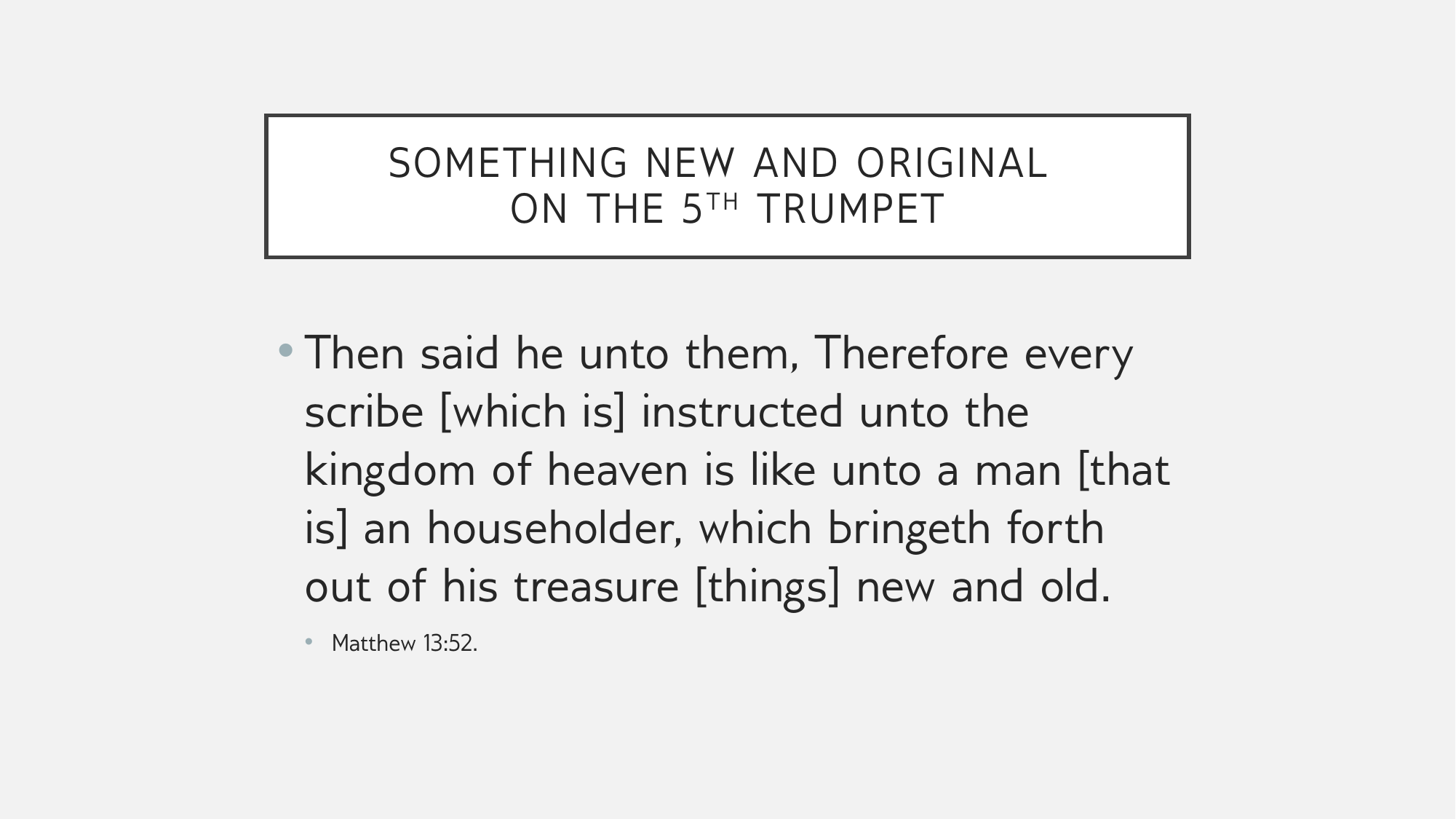

# Something New and Original on the 5th Trumpet
Then said he unto them, Therefore every scribe [which is] instructed unto the kingdom of heaven is like unto a man [that is] an householder, which bringeth forth out of his treasure [things] new and old.
Matthew 13:52.